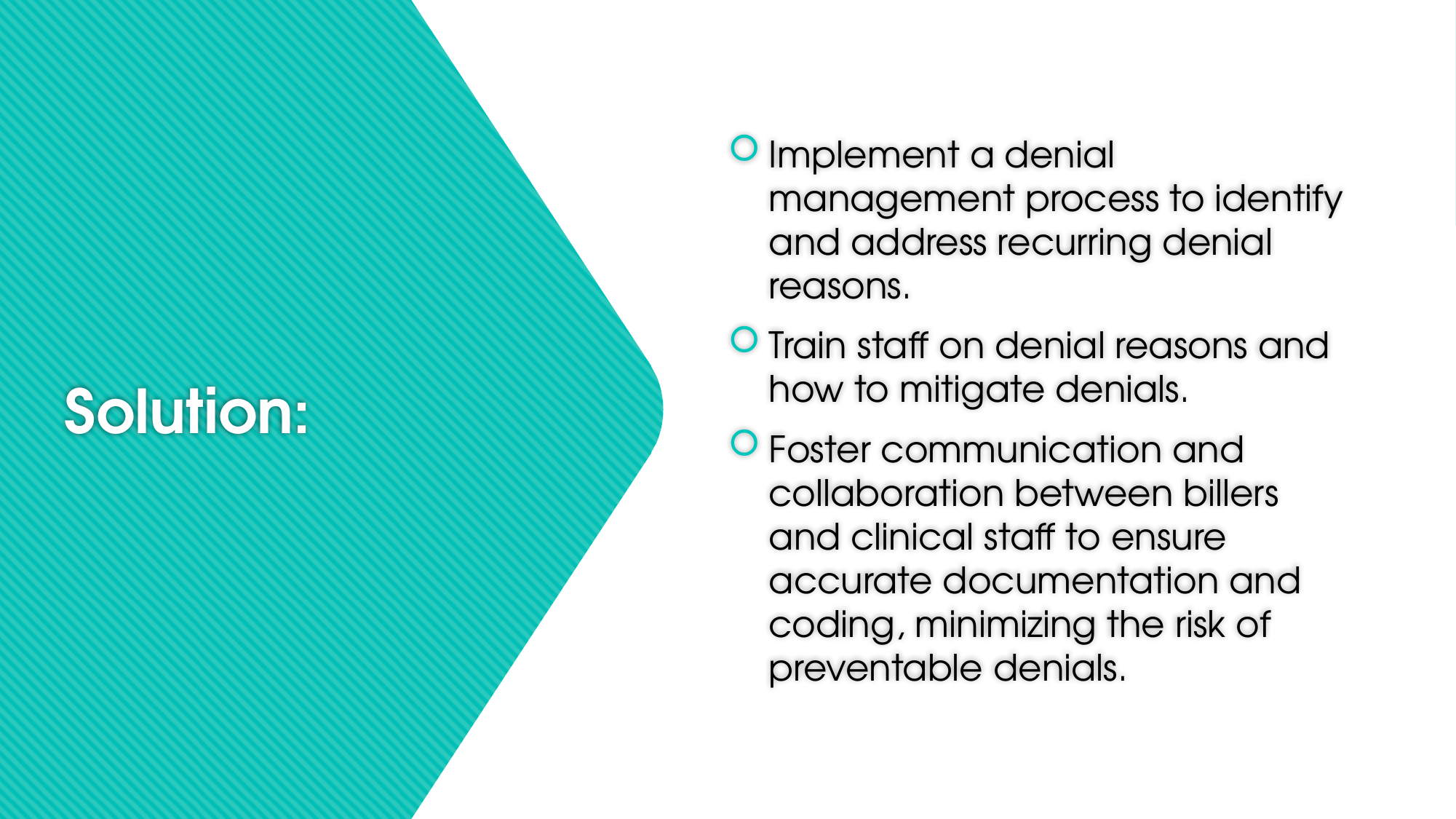

Implement a denial management process to identify and address recurring denial reasons.
Train staff on denial reasons and how to mitigate denials.
Foster communication and collaboration between billers and clinical staff to ensure accurate documentation and coding, minimizing the risk of preventable denials.
# Solution: